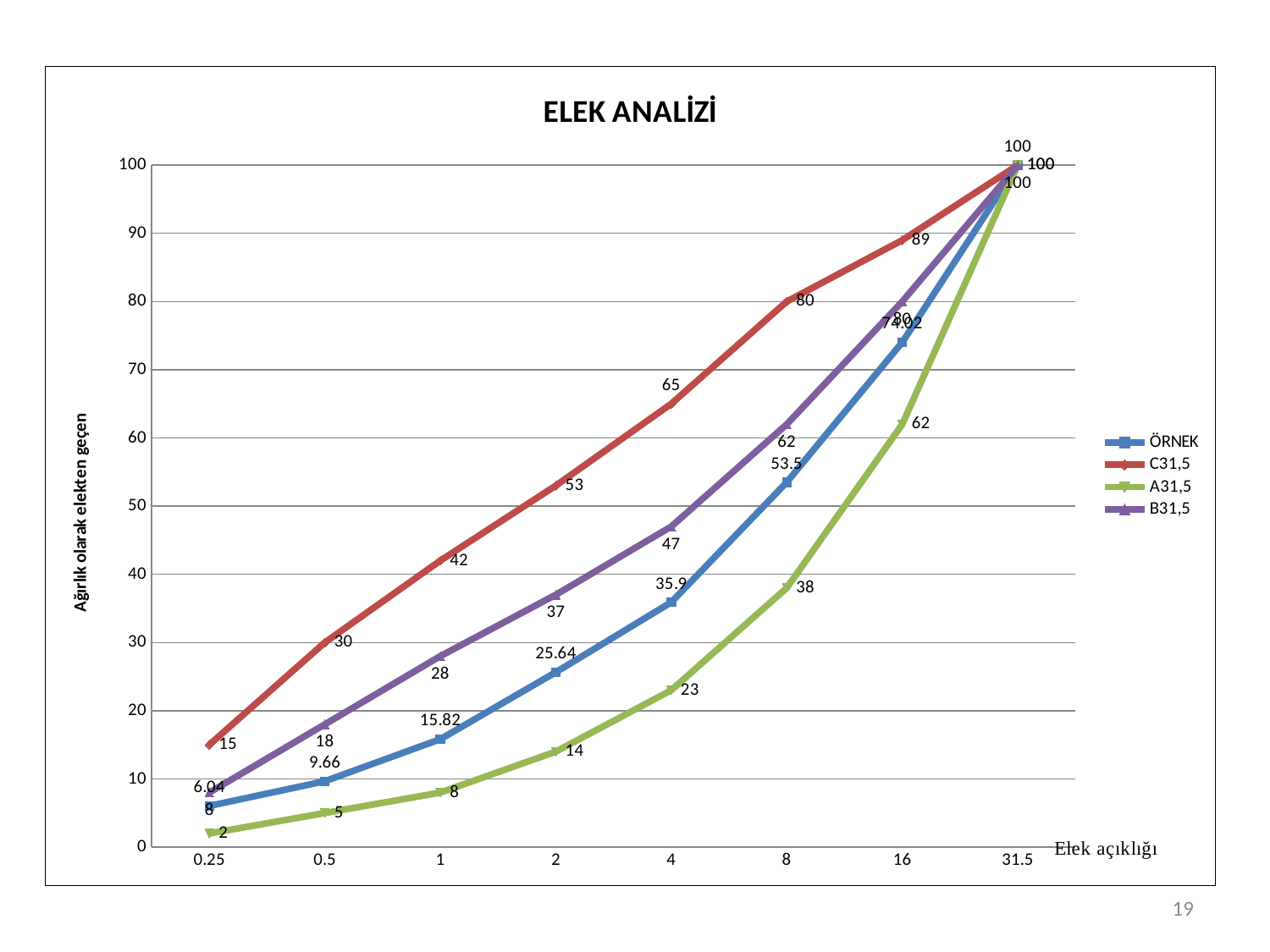

### Chart: ELEK ANALİZİ

| Category |  |  |  |  |
|---|---|---|---|---|
| 0.25 | 6.04 | 15.0 | 2.0 | 8.0 |
| 0.5 | 9.66 | 30.0 | 5.0 | 18.0 |
| 1 | 15.82 | 42.0 | 8.0 | 28.0 |
| 2 | 25.64 | 53.0 | 14.0 | 37.0 |
| 4 | 35.9 | 65.0 | 23.0 | 47.0 |
| 8 | 53.5 | 80.0 | 38.0 | 62.0 |
| 16 | 74.02 | 89.0 | 62.0 | 80.0 |
| 31.5 | 100.0 | 100.0 | 100.0 | 100.0 |
19